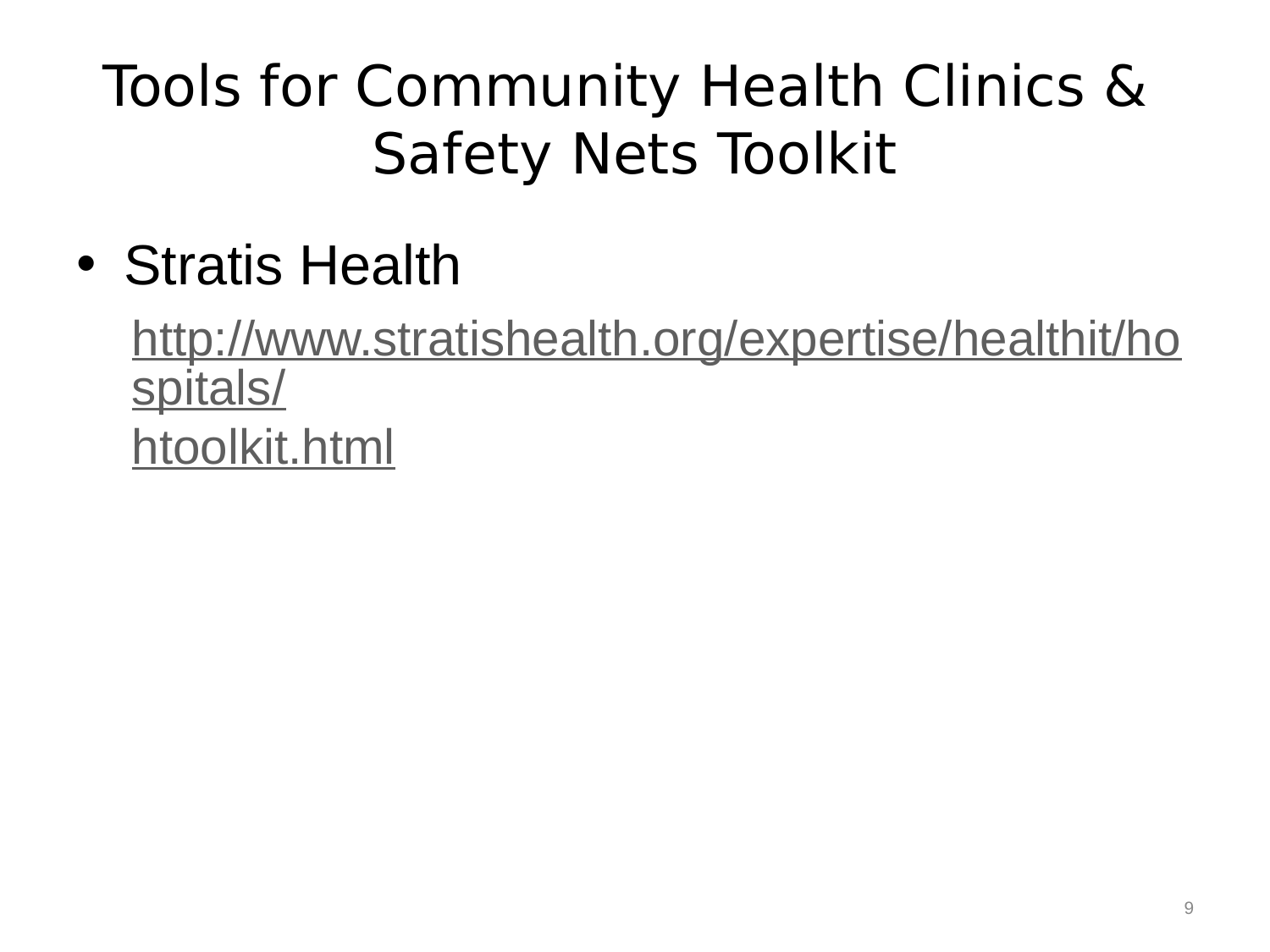

# Tools for Community Health Clinics & Safety Nets Toolkit
Stratis Health
http://www.stratishealth.org/expertise/healthit/hospitals/htoolkit.html
9